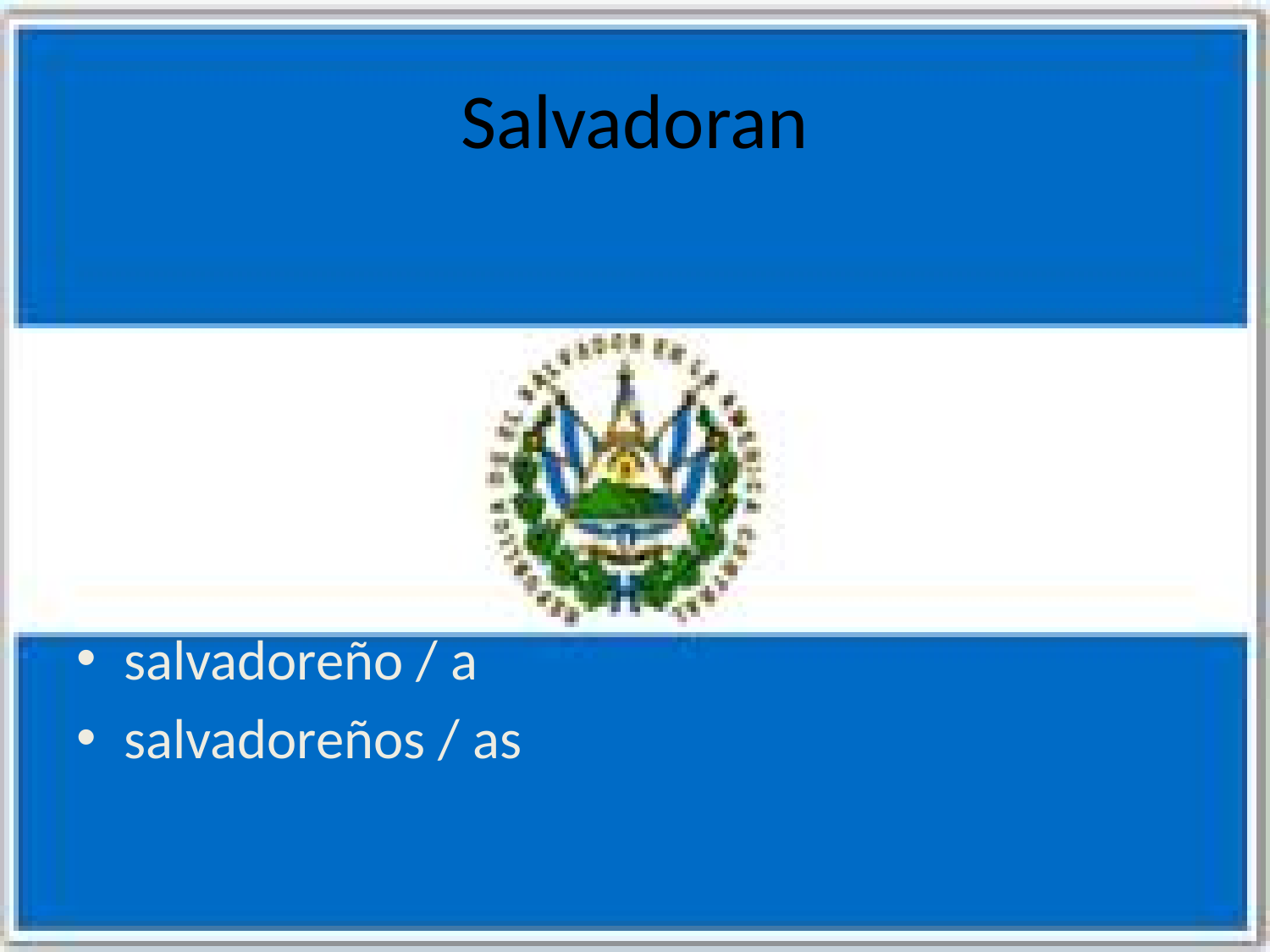

# Salvadoran

salvadoreño / a
salvadoreños / as